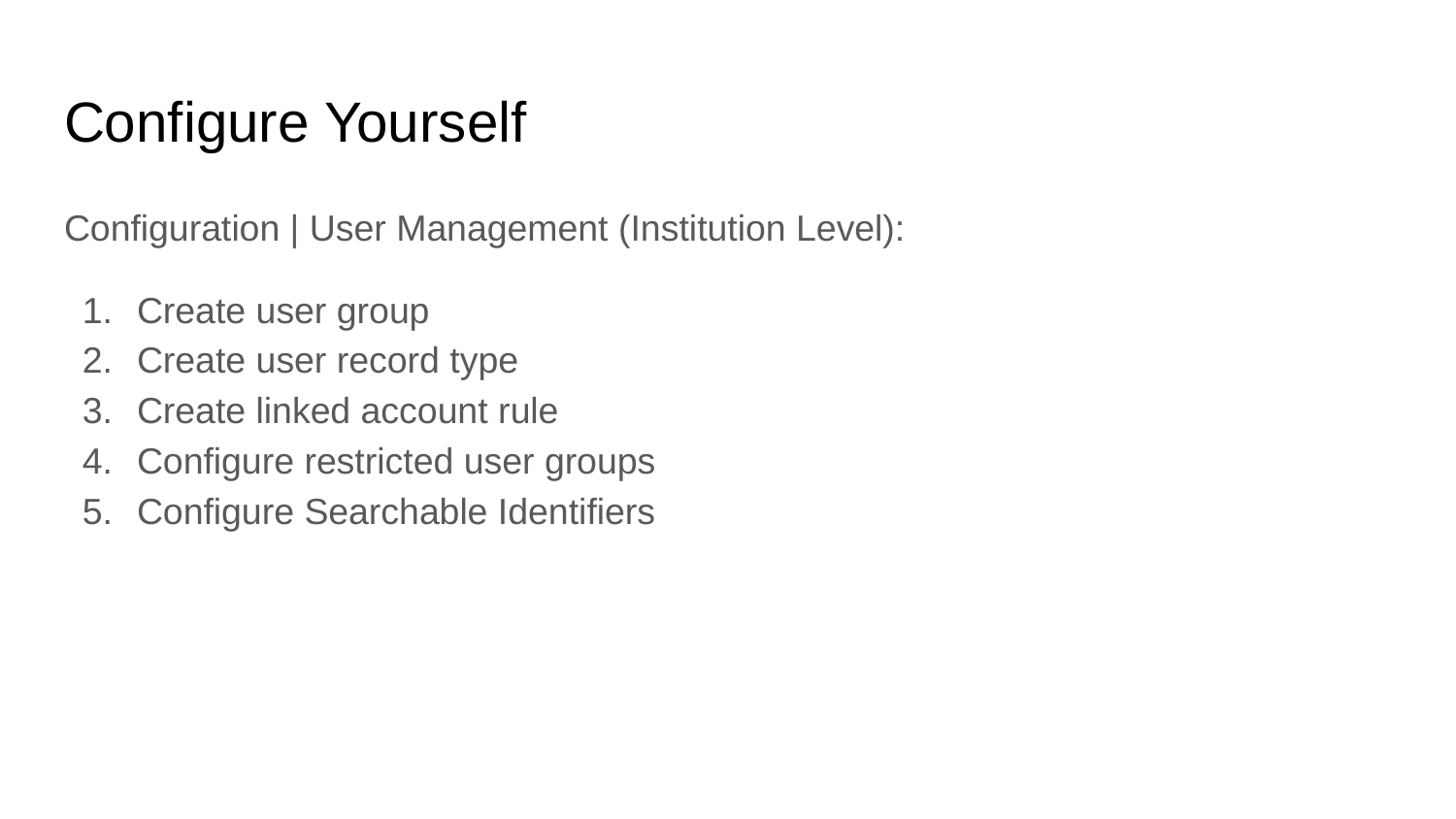

# Configure Yourself
Configuration | User Management (Institution Level):
Create user group
Create user record type
Create linked account rule
Configure restricted user groups
Configure Searchable Identifiers